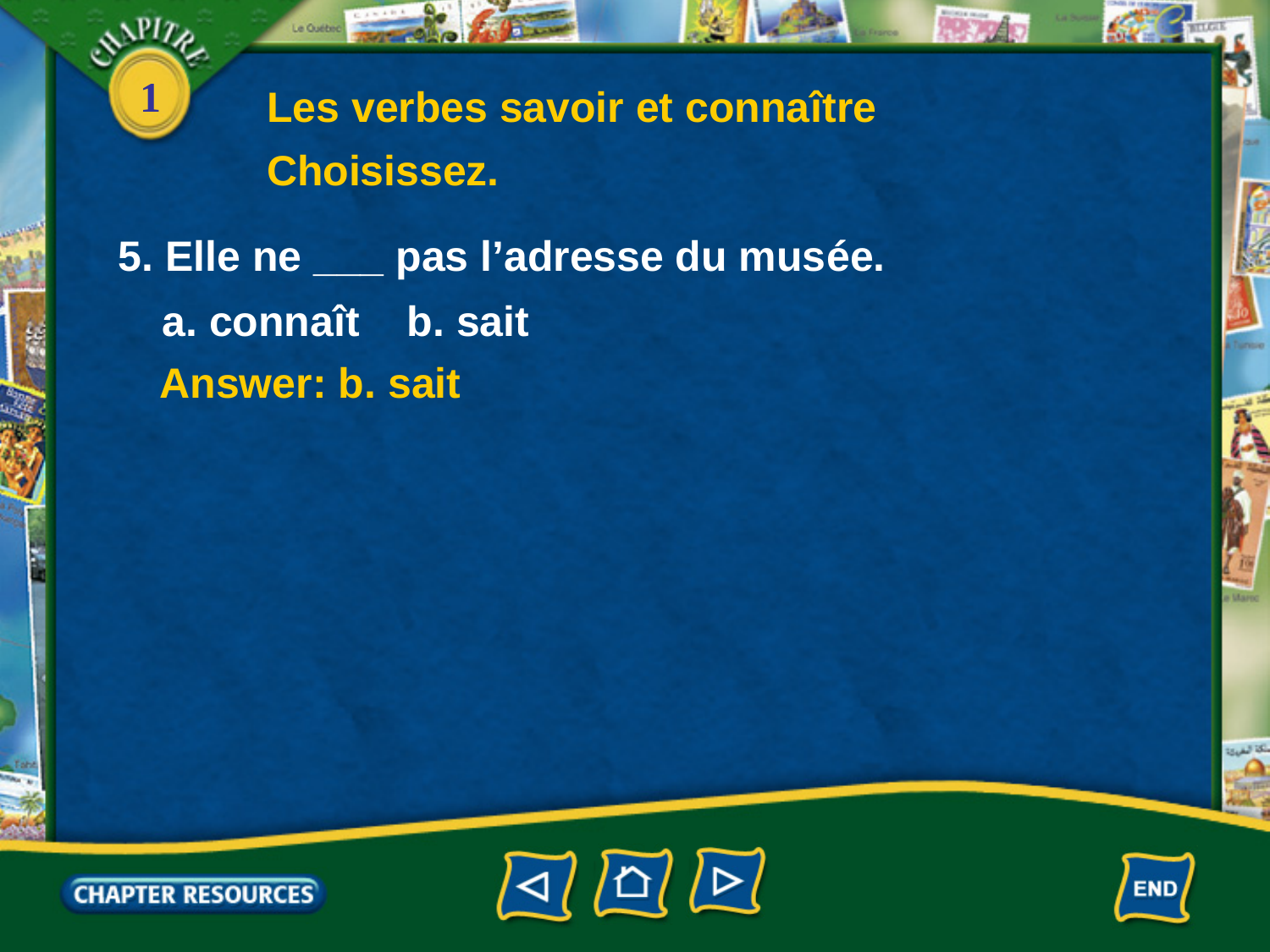

Les verbes savoir et connaître
Choisissez.
5. Elle ne ___ pas l’adresse du musée.
a. connaît    b. sait
Answer: b. sait